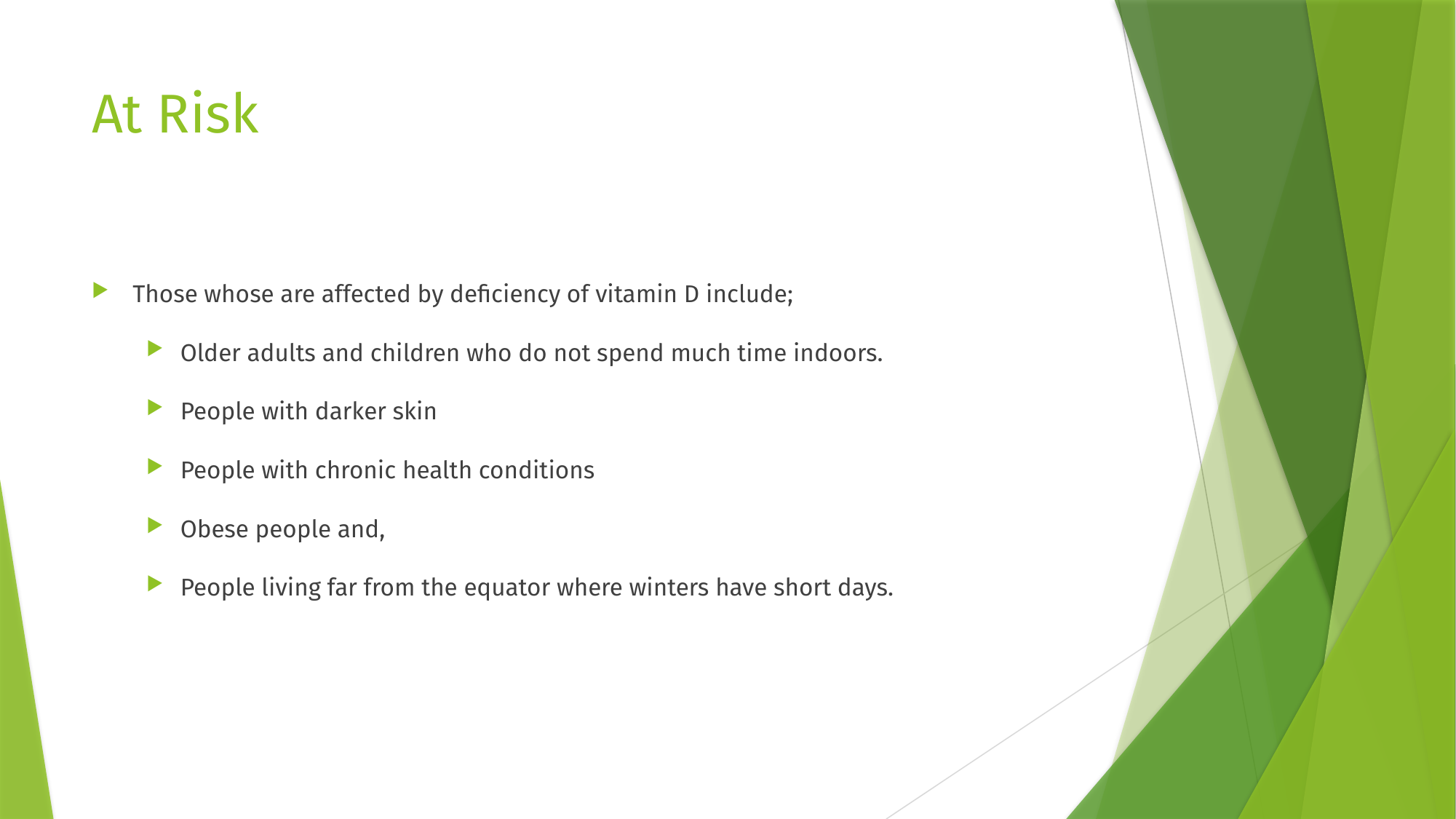

# At Risk
Those whose are affected by deficiency of vitamin D include;
Older adults and children who do not spend much time indoors.
People with darker skin
People with chronic health conditions
Obese people and,
People living far from the equator where winters have short days.